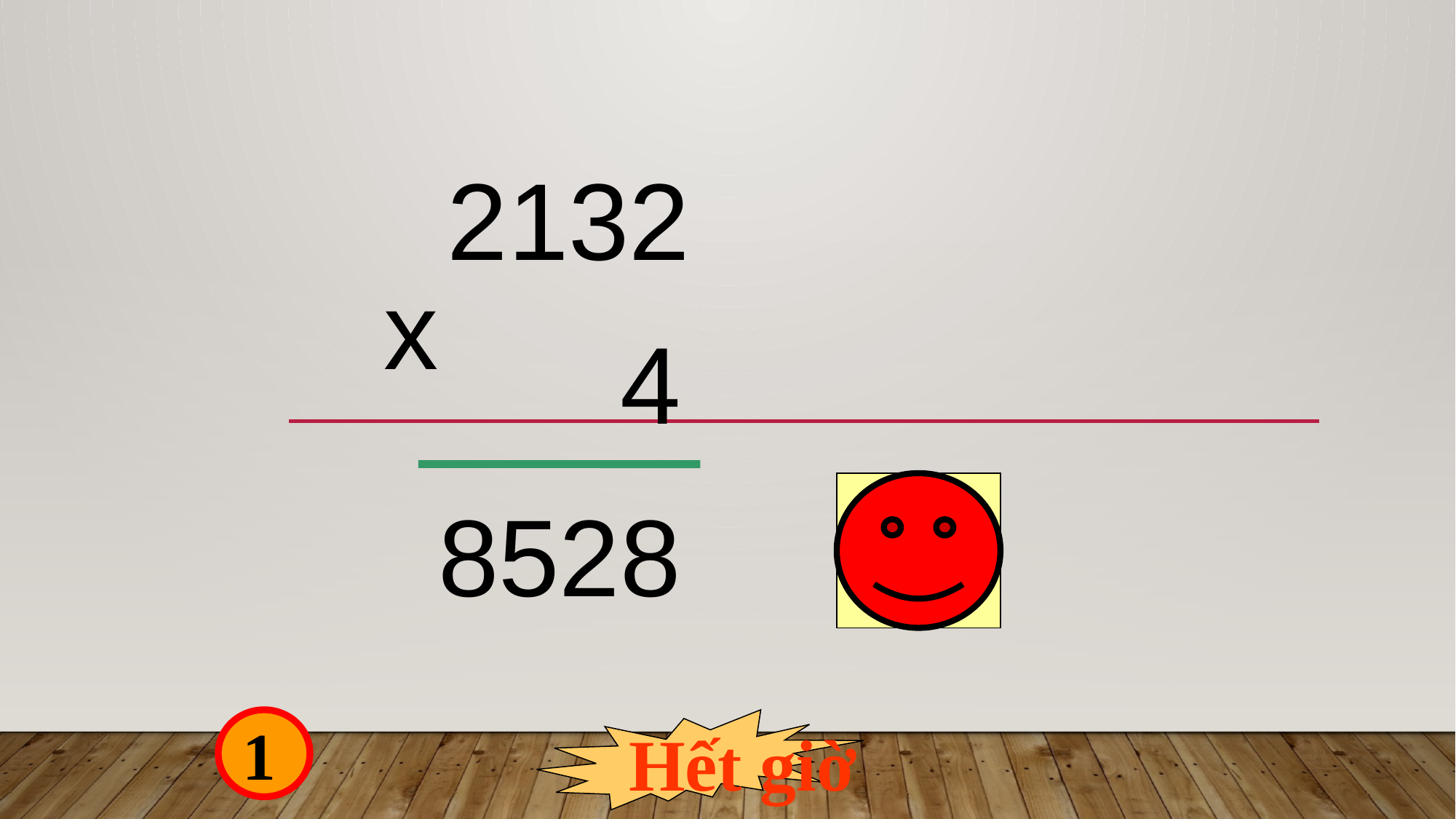

2132
x
4

8528
Hết giờ
5
4
3
2
1